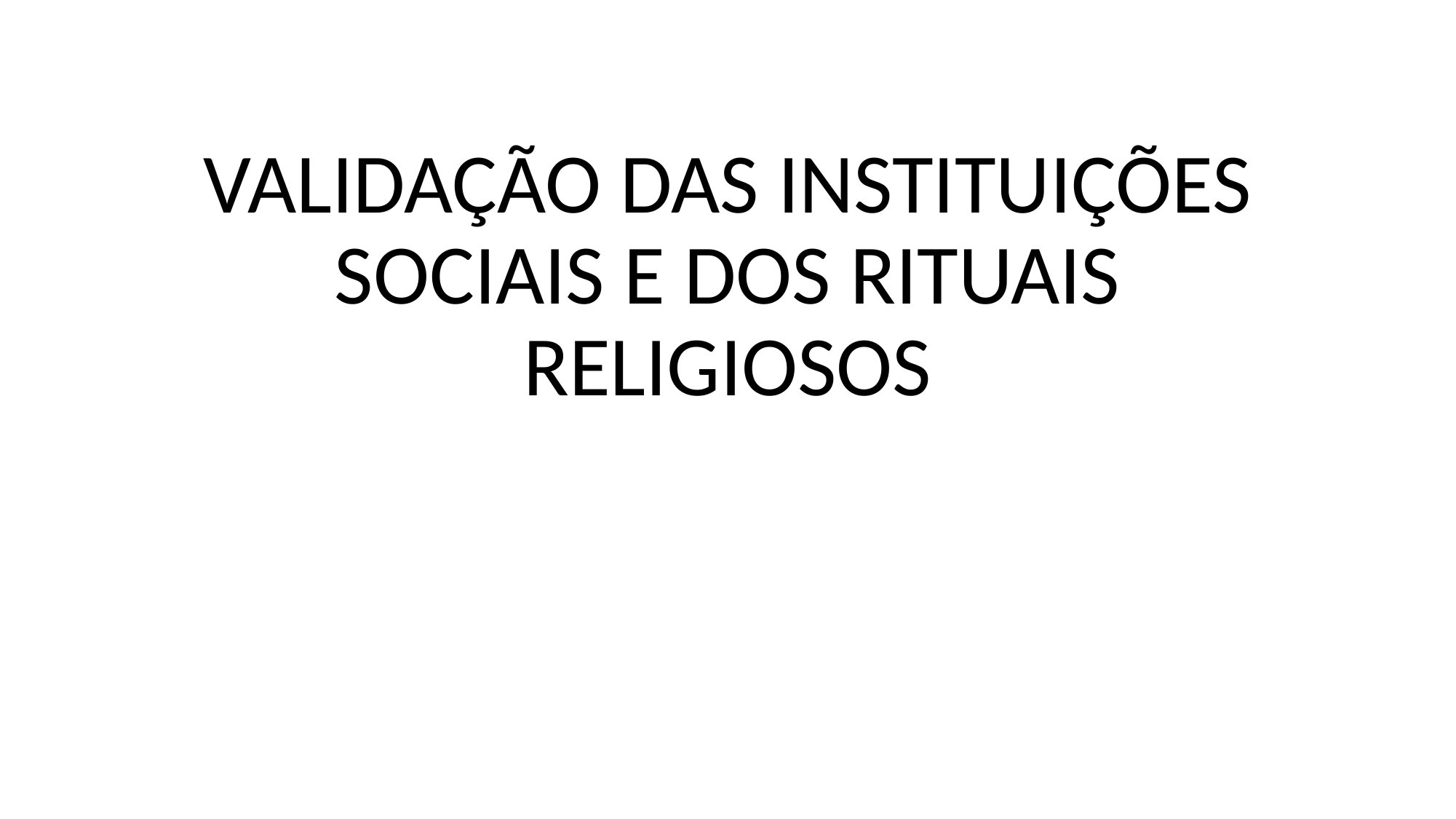

# VALIDAÇÃO DAS INSTITUIÇÕES SOCIAIS E DOS RITUAIS RELIGIOSOS